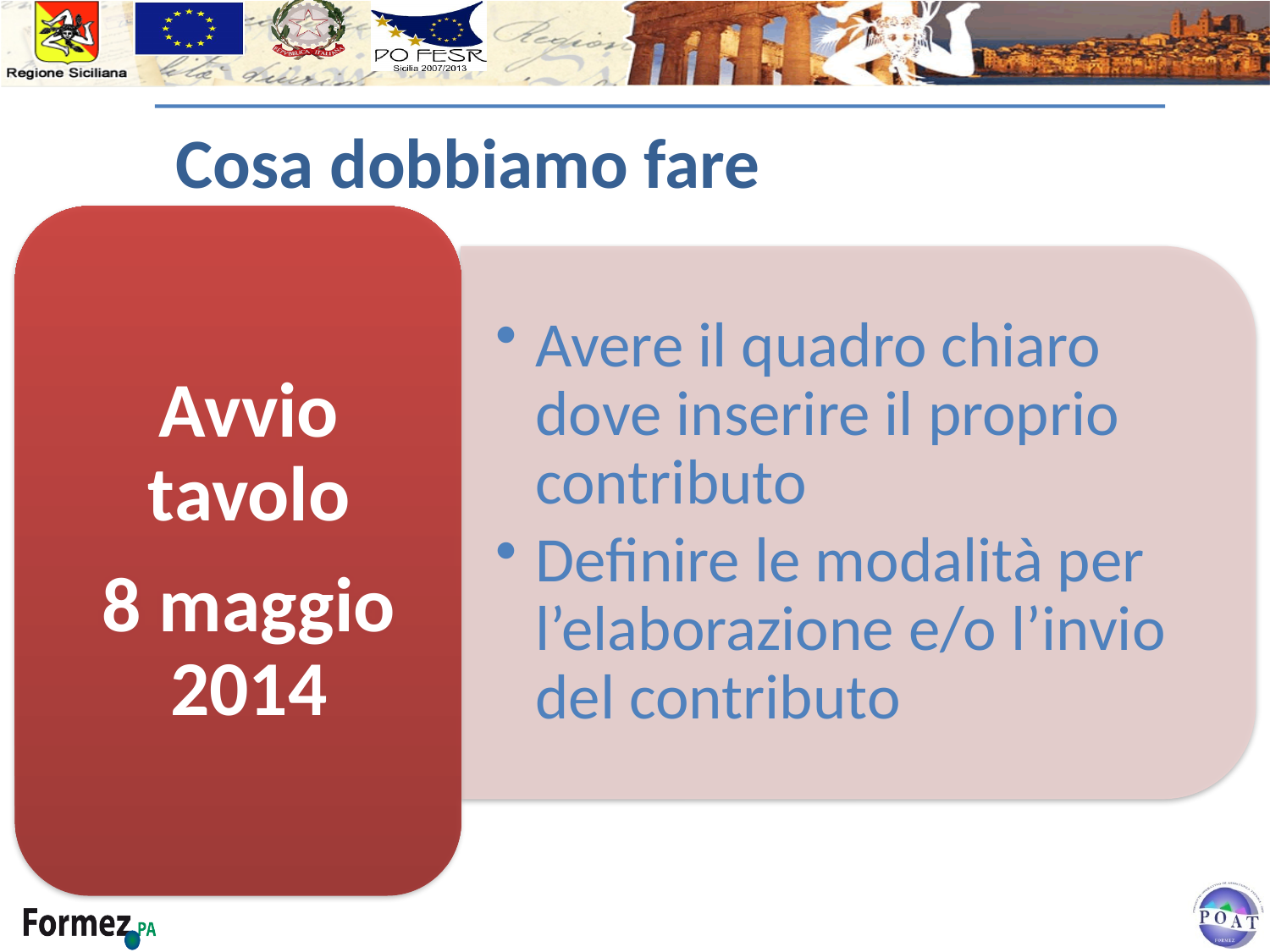

Cosa dobbiamo fare
Avere il quadro chiaro dove inserire il proprio contributo
Definire le modalità per l’elaborazione e/o l’invio del contributo
Avvio tavolo
8 maggio 2014